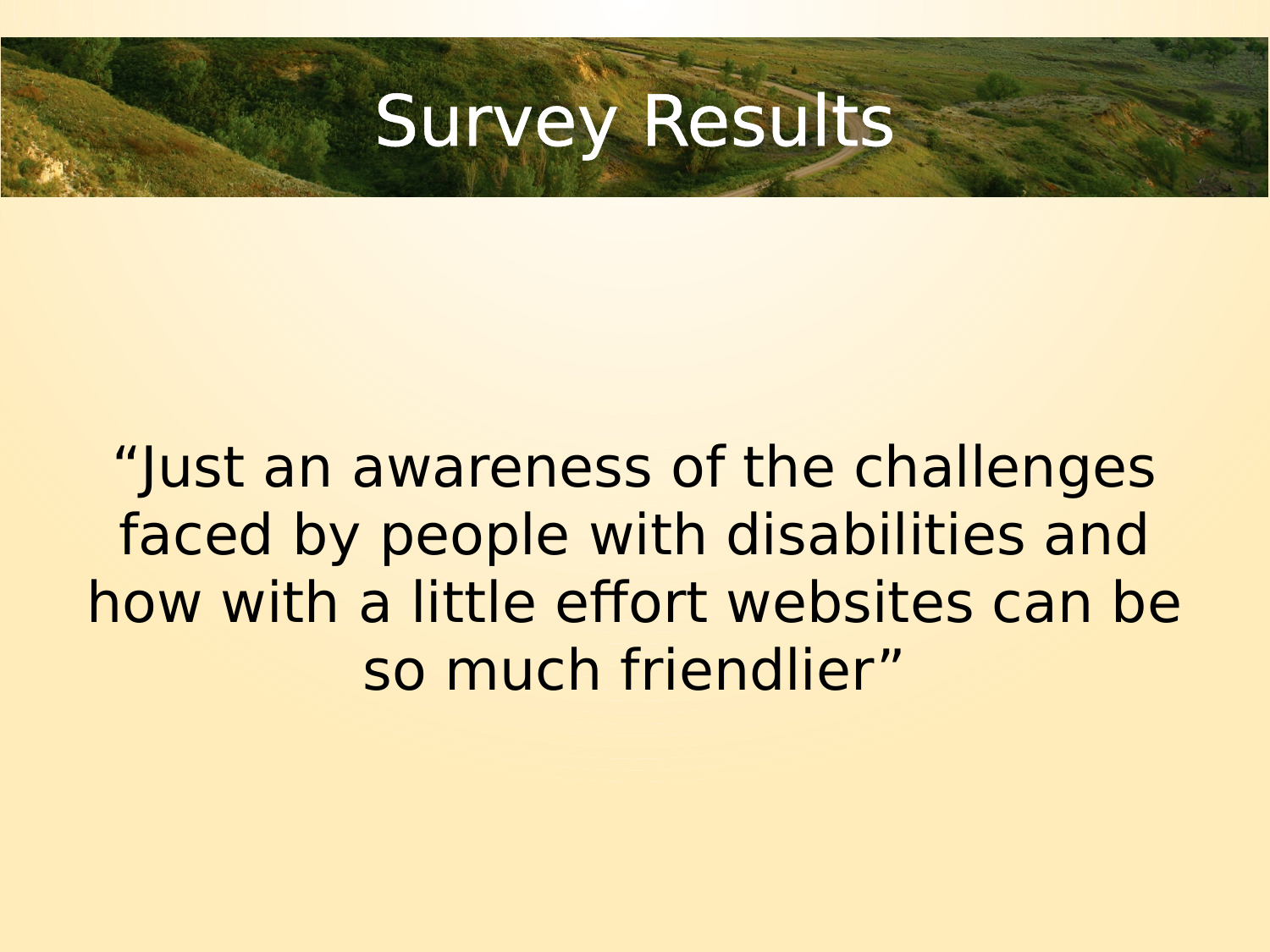

# Survey Results
“Just an awareness of the challenges faced by people with disabilities and how with a little effort websites can be so much friendlier”